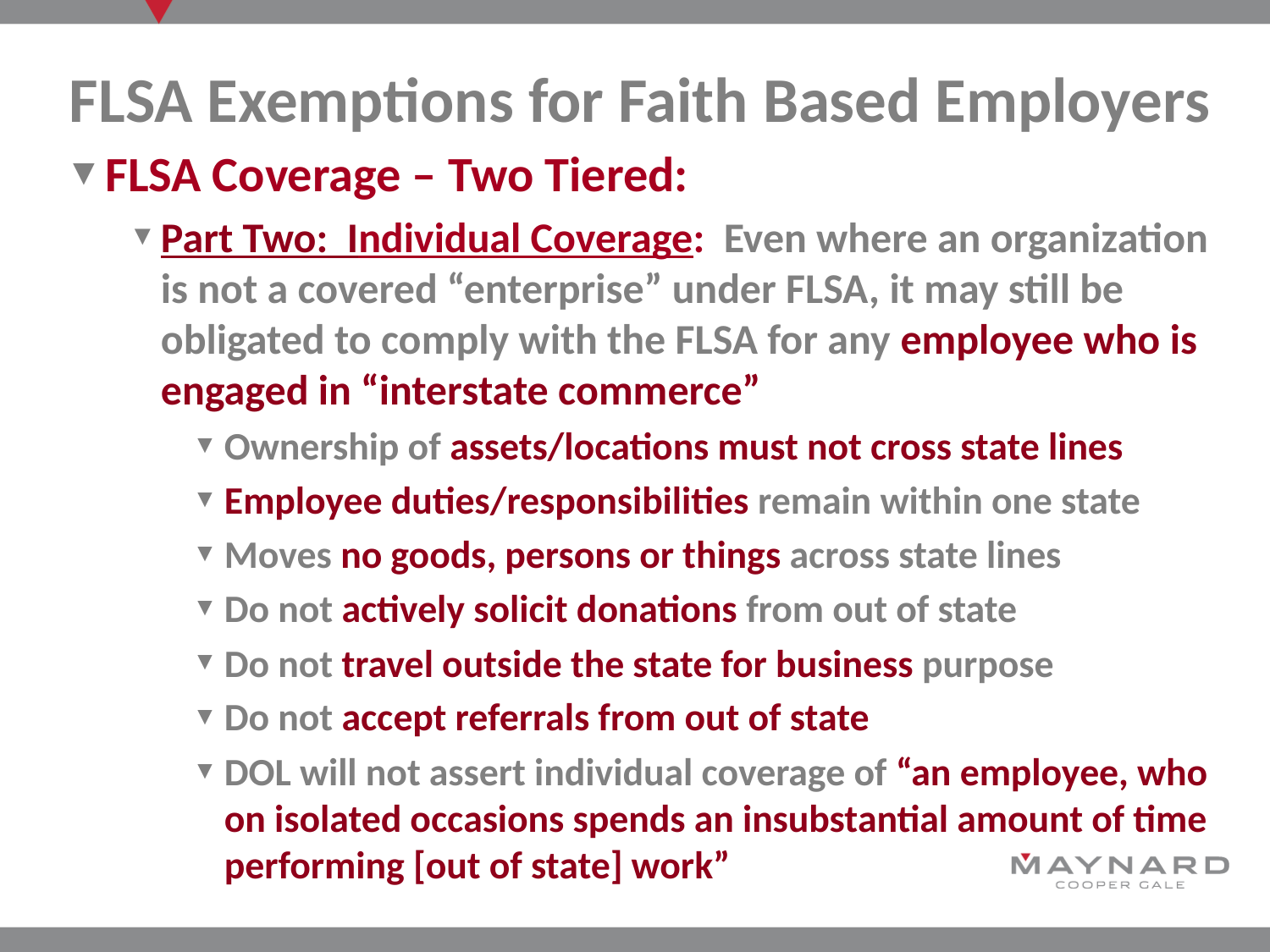

# FLSA Exemptions for Faith Based Employers
FLSA Coverage – Two Tiered:
Part Two:  Individual Coverage:  Even where an organization is not a covered “enterprise” under FLSA, it may still be obligated to comply with the FLSA for any employee who is engaged in “interstate commerce”
Ownership of assets/locations must not cross state lines
Employee duties/responsibilities remain within one state
Moves no goods, persons or things across state lines
Do not actively solicit donations from out of state
Do not travel outside the state for business purpose
Do not accept referrals from out of state
DOL will not assert individual coverage of “an employee, who on isolated occasions spends an insubstantial amount of time performing [out of state] work”
ARE ALL RACES
PROTECTED?